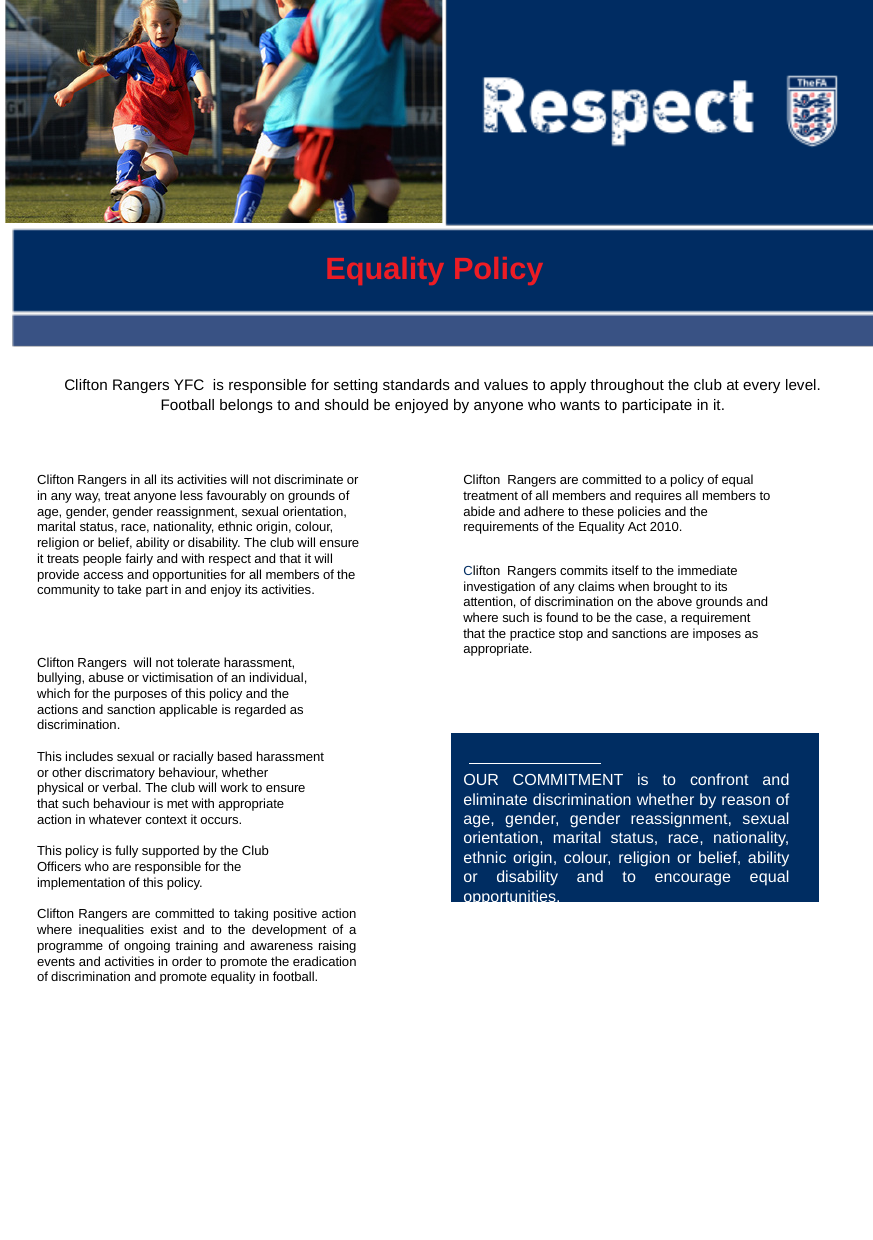

Equality Policy
Clifton Rangers YFC  is responsible for setting standards and values to apply throughout the club at every level. Football belongs to and should be enjoyed by anyone who wants to participate in it.
Clifton Rangers in all its activities will not discriminate or in any way, treat anyone less favourably on grounds of age, gender, gender reassignment, sexual orientation, marital status, race, nationality, ethnic origin, colour, religion or belief, ability or disability. The club will ensure it treats people fairly and with respect and that it will provide access and opportunities for all members of the community to take part in and enjoy its activities.
Clifton  Rangers are committed to a policy of equal treatment of all members and requires all members to abide and adhere to these policies and the requirements of the Equality Act 2010.
Clifton  Rangers commits itself to the immediate investigation of any claims when brought to its attention, of discrimination on the above grounds and where such is found to be the case, a requirement that the practice stop and sanctions are imposes as appropriate.
Clifton Rangers  will not tolerate harassment,
bullying, abuse or victimisation of an individual,
which for the purposes of this policy and the
actions and sanction applicable is regarded as
discrimination.

This includes sexual or racially based harassment
or other discrimatory behaviour, whether
physical or verbal. The club will work to ensure
that such behaviour is met with appropriate
action in whatever context it occurs.

This policy is fully supported by the Club
Officers who are responsible for the
implementation of this policy.

OUR COMMITMENT is to confront and eliminate discrimination whether by reason of age, gender, gender reassignment, sexual orientation, marital status, race, nationality, ethnic origin, colour, religion or belief, ability or disability and to encourage equal opportunities.
Clifton Rangers are committed to taking positive action where inequalities exist and to the development of a programme of ongoing training and awareness raising events and activities in order to promote the eradication of discrimination and promote equality in football.